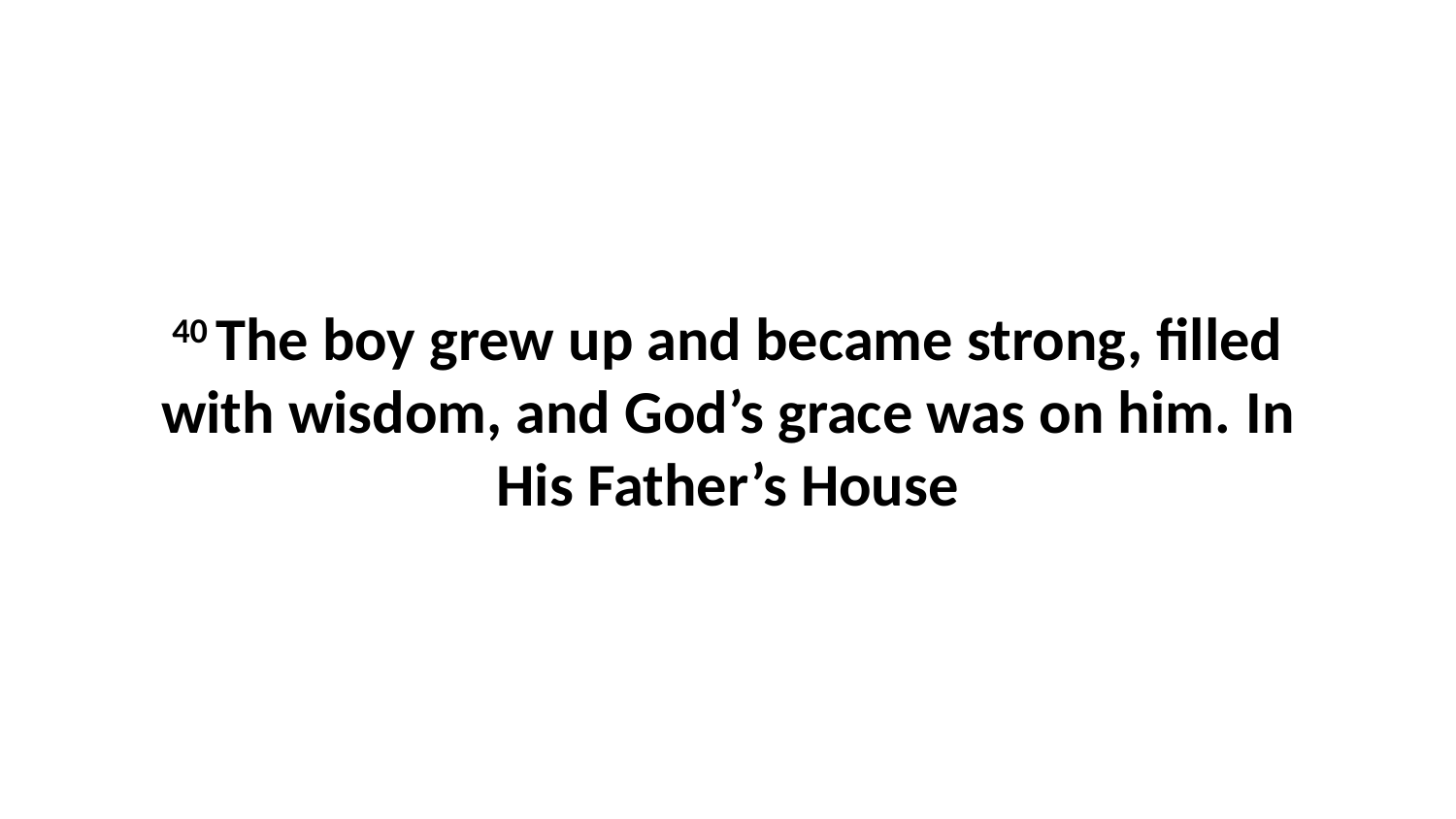

40 The boy grew up and became strong, filled with wisdom, and God’s grace was on him. In His Father’s House